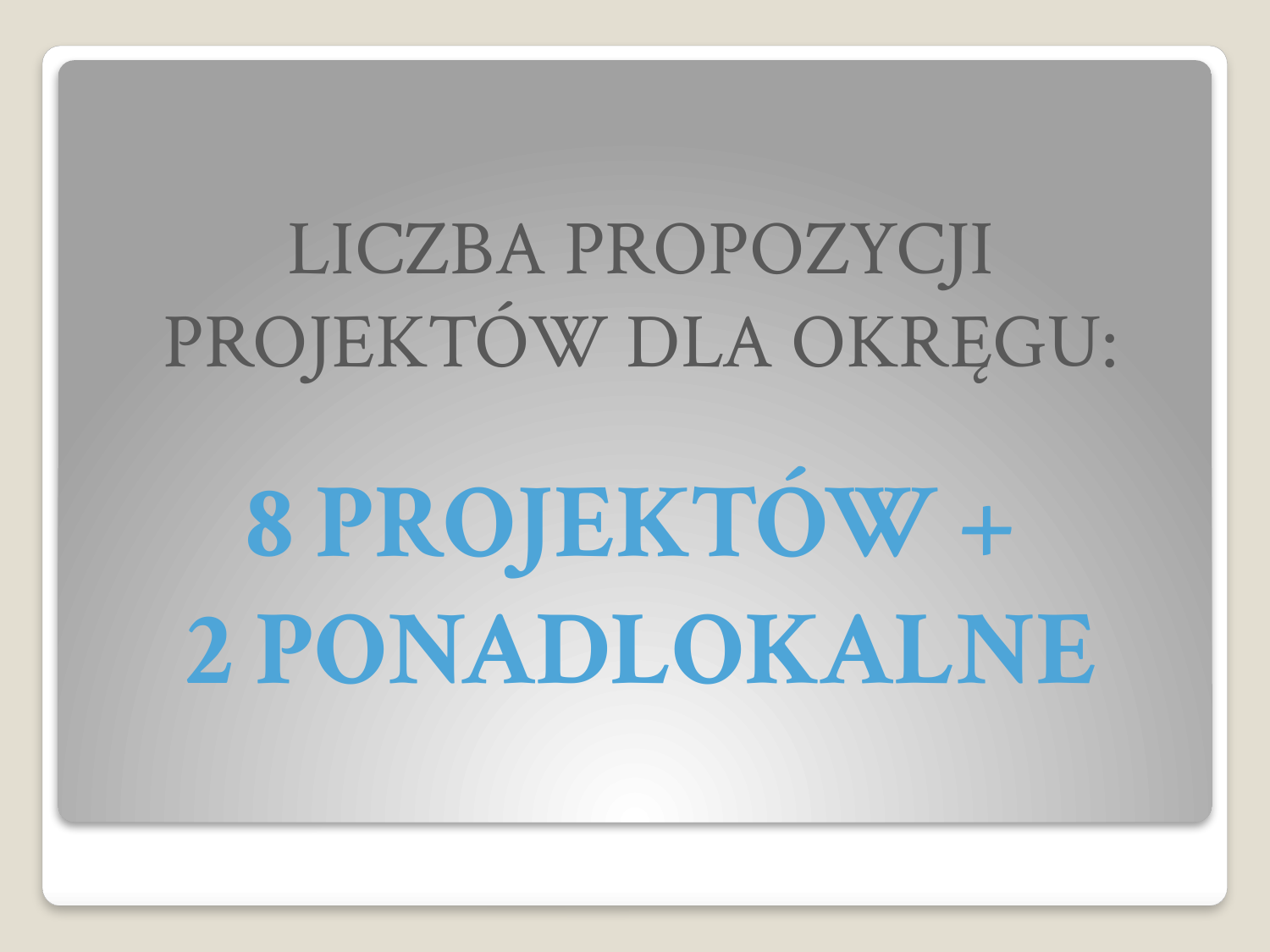

LICZBA PROPOZYCJI PROJEKTÓW DLA OKRĘGU:

8 PROJEKTÓW +
2 PONADLOKALNE